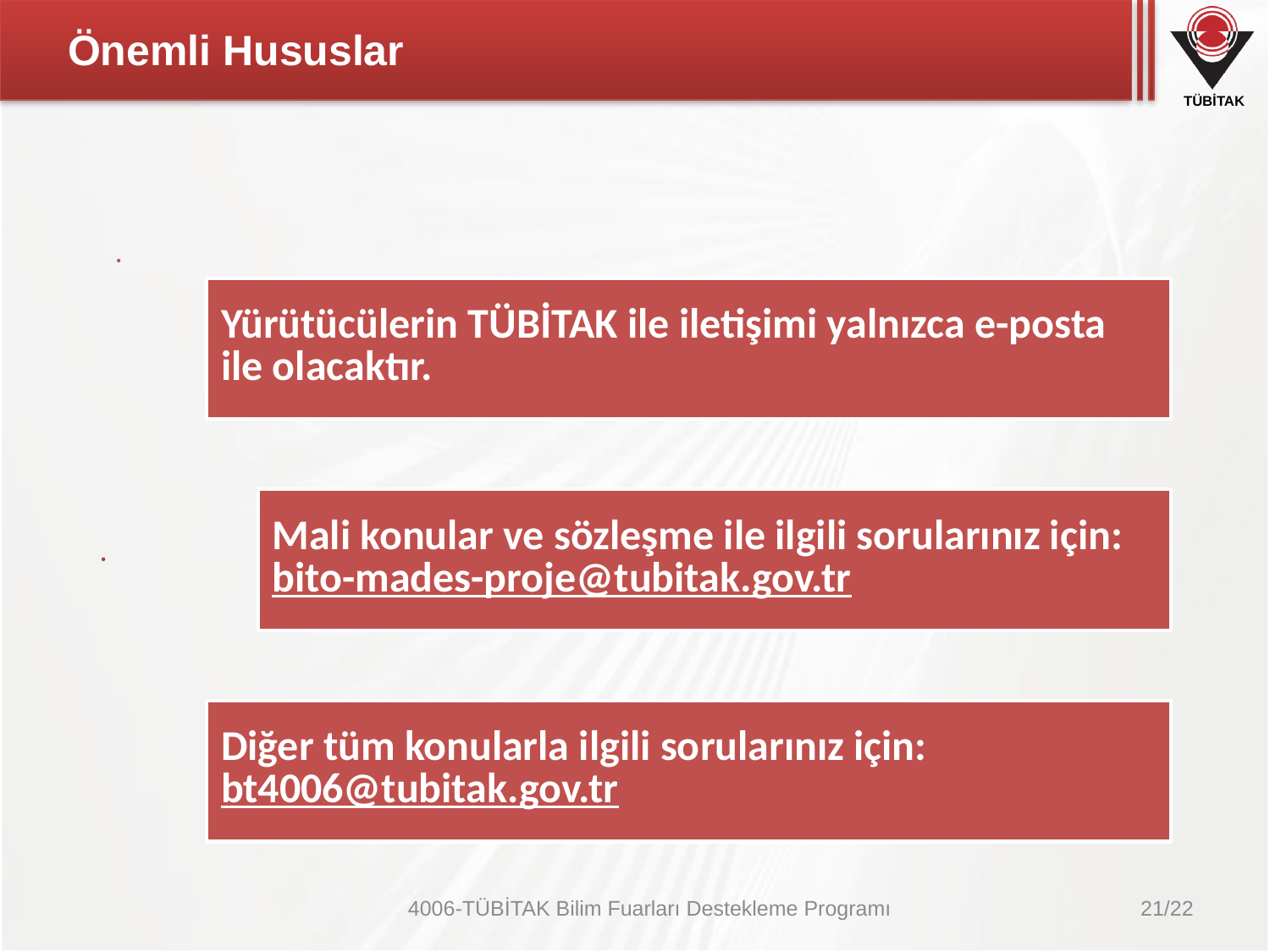

# Önemli Hususlar
Yürütücülerin TÜBİTAK ile iletişimi yalnızca e-posta ile olacaktır.
Diğer tüm konularla ilgili sorularınız için:
bt4006@tubitak.gov.tr
Mali konular ve sözleşme ile ilgili sorularınız için: bito-mades-proje@tubitak.gov.tr
4006-TÜBİTAK Bilim Fuarları Destekleme Programı
21/22